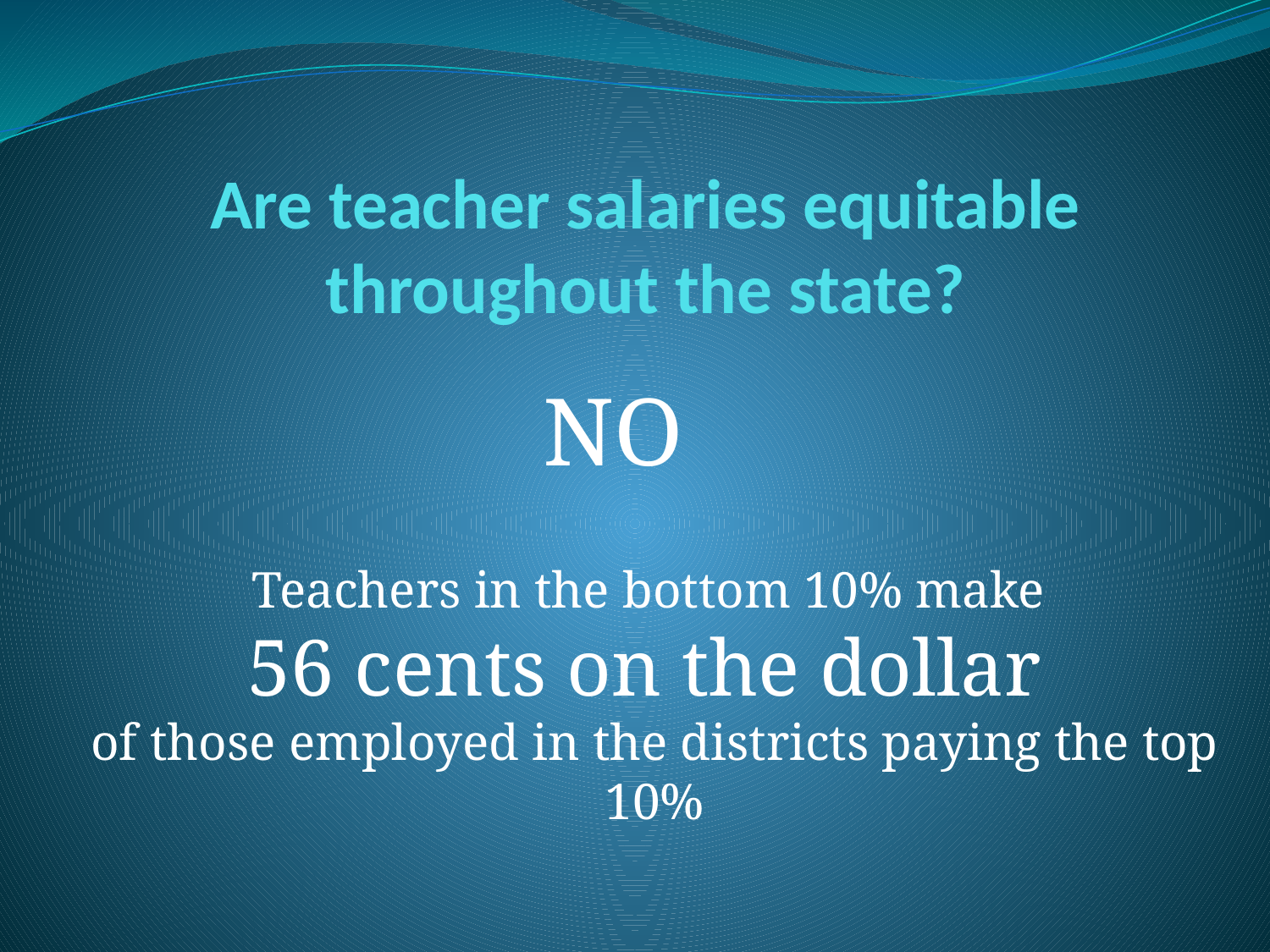

# Are teacher salaries equitable throughout the state?
NO

Teachers in the bottom 10% make
56 cents on the dollar
of those employed in the districts paying the top 10%